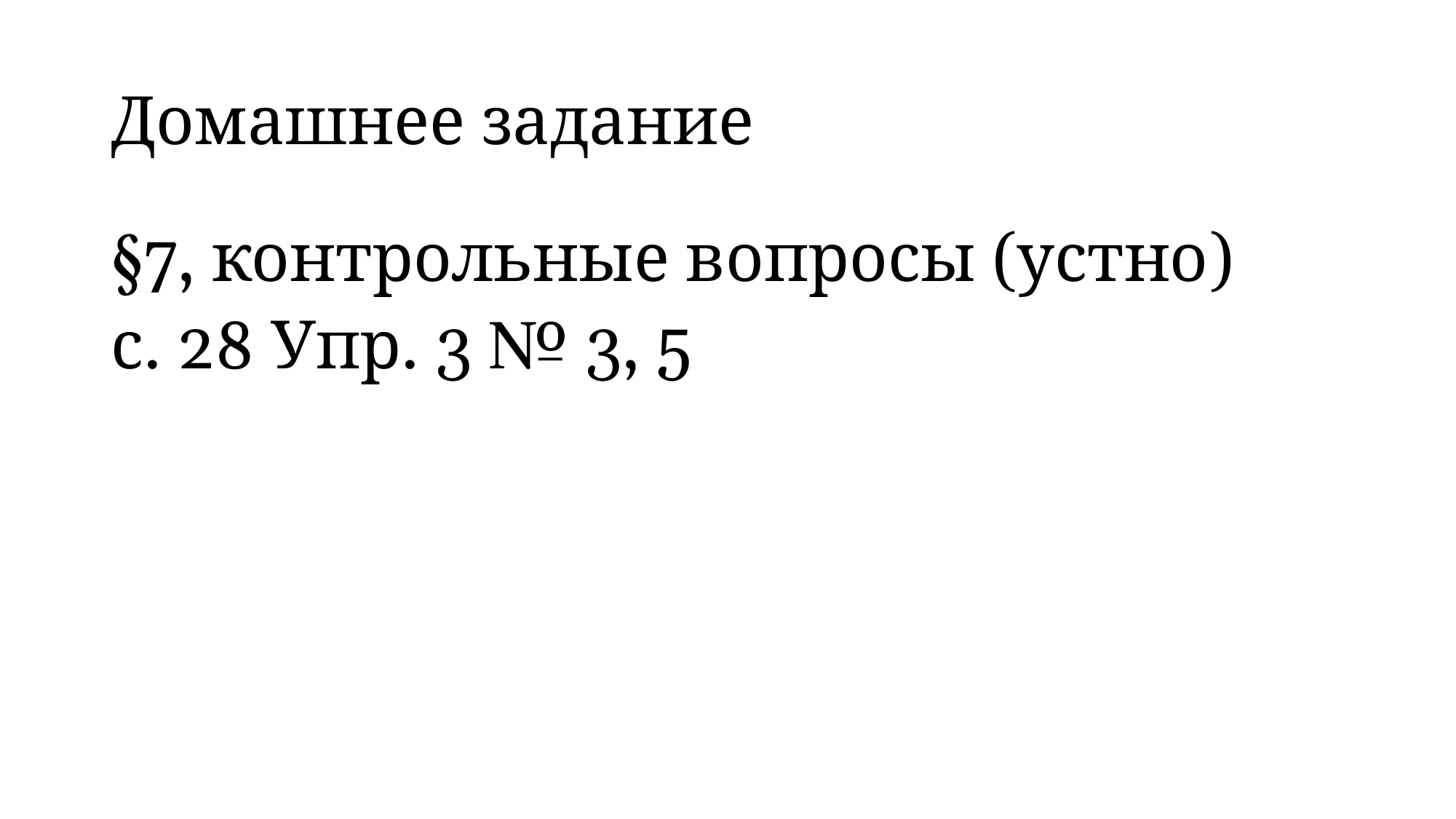

# Домашнее задание
§7, контрольные вопросы (устно)
с. 28 Упр. 3 № 3, 5